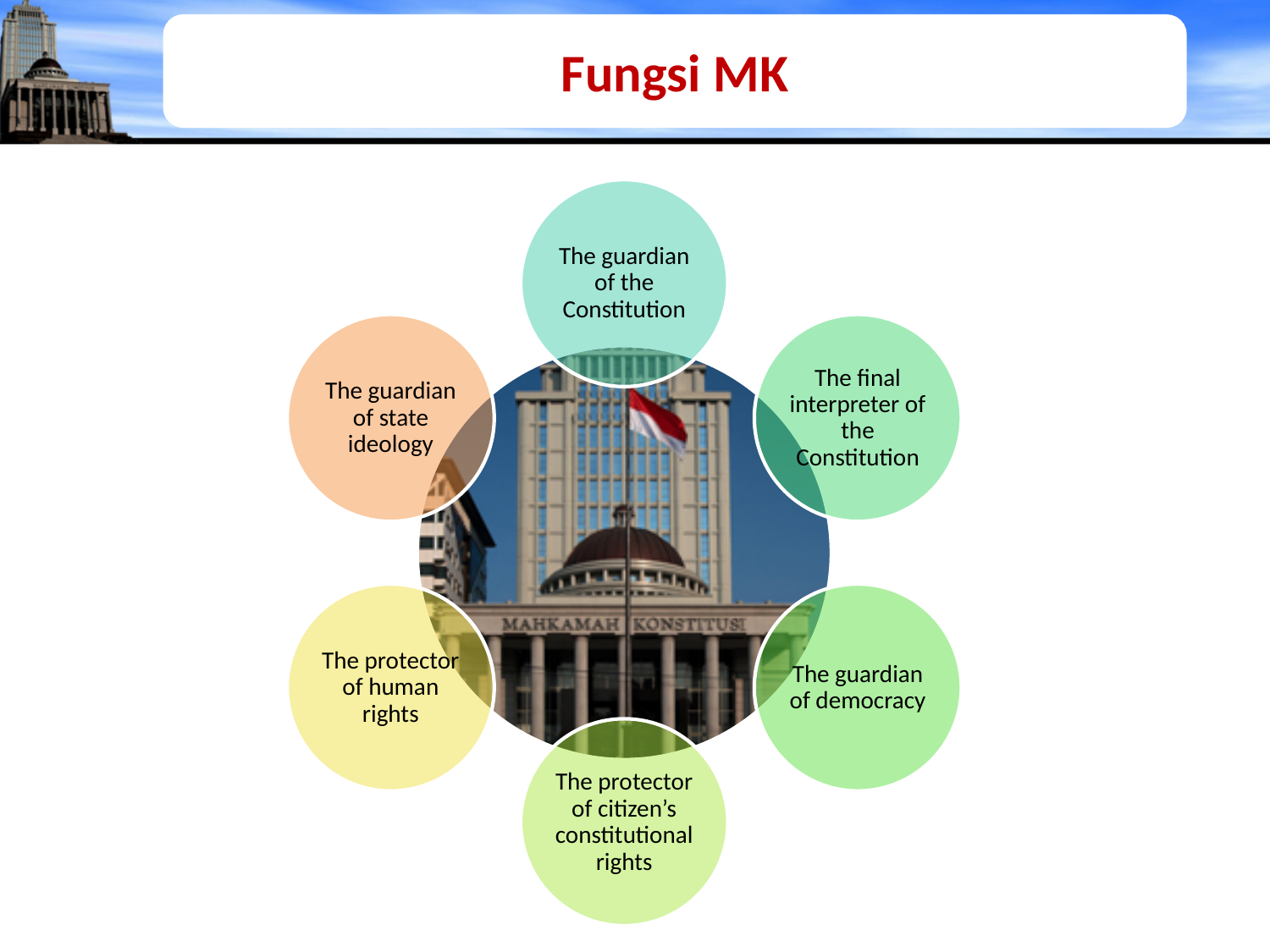

Fungsi MK

The guardian of the Constitution
The final interpreter of the Constitution
The guardian of democracy
The protector of citizen’s constitutional rights
The protector of human rights
The guardian of state ideology